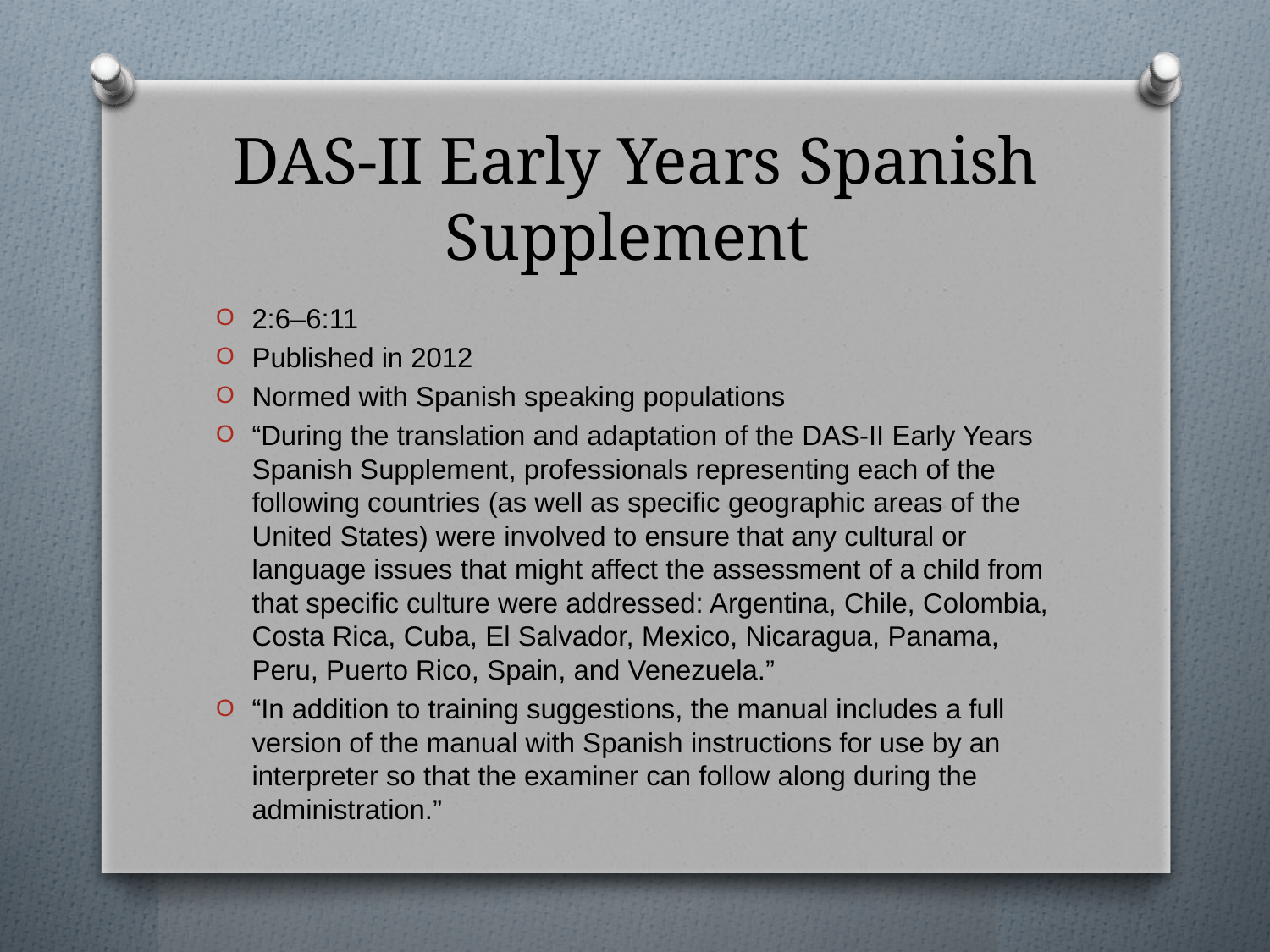

# DAS-II Early Years Spanish Supplement
2:6–6:11
Published in 2012
Normed with Spanish speaking populations
“During the translation and adaptation of the DAS-II Early Years Spanish Supplement, professionals representing each of the following countries (as well as specific geographic areas of the United States) were involved to ensure that any cultural or language issues that might affect the assessment of a child from that specific culture were addressed: Argentina, Chile, Colombia, Costa Rica, Cuba, El Salvador, Mexico, Nicaragua, Panama, Peru, Puerto Rico, Spain, and Venezuela.”
“In addition to training suggestions, the manual includes a full version of the manual with Spanish instructions for use by an interpreter so that the examiner can follow along during the administration.”